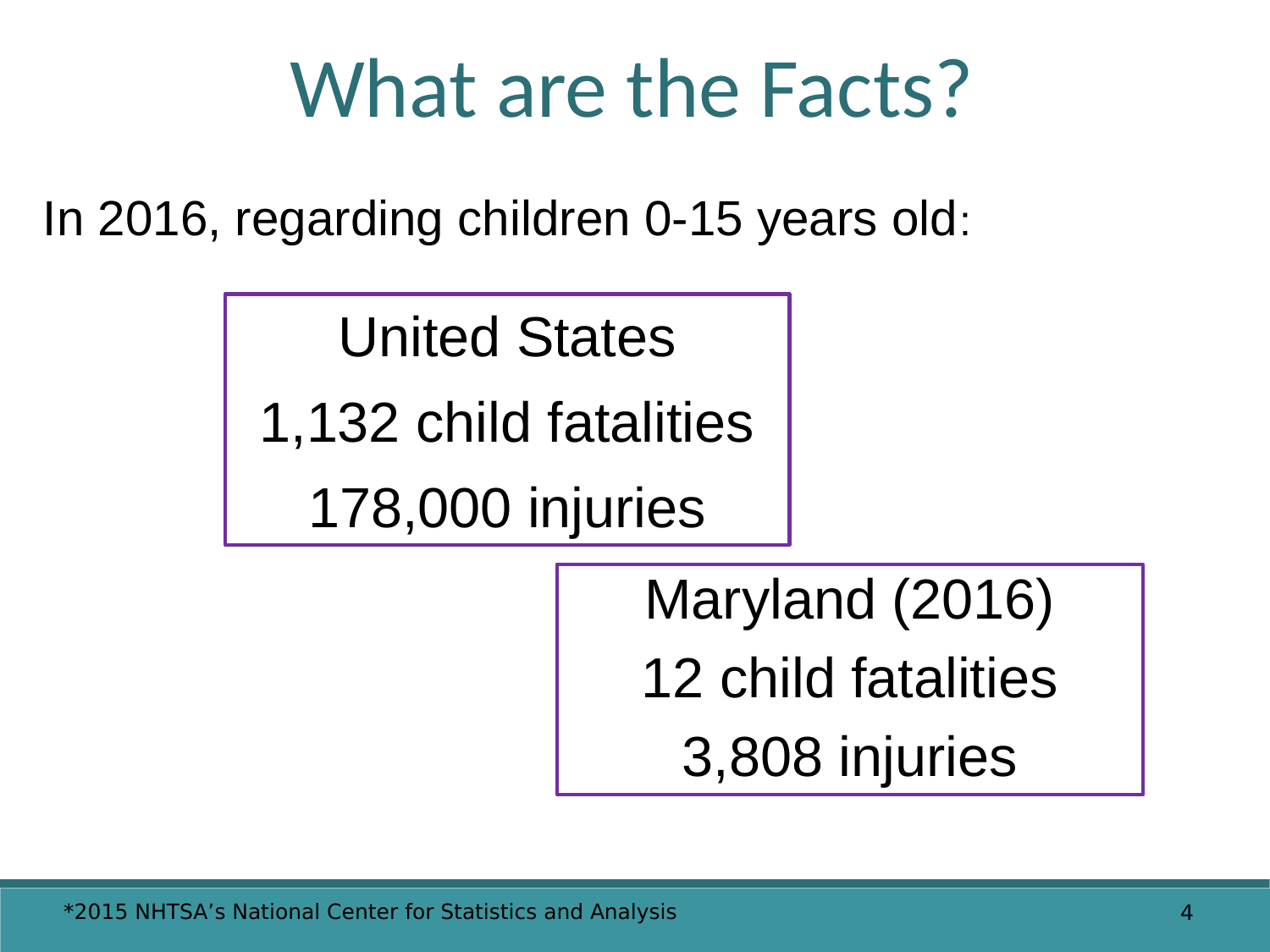

What are the Facts?
In 2016, regarding children 0-15 years old:

United States
1,132 child fatalities
178,000 injuries
Maryland (2016)
12 child fatalities
3,808 injuries
4
*2015 NHTSA’s National Center for Statistics and Analysis